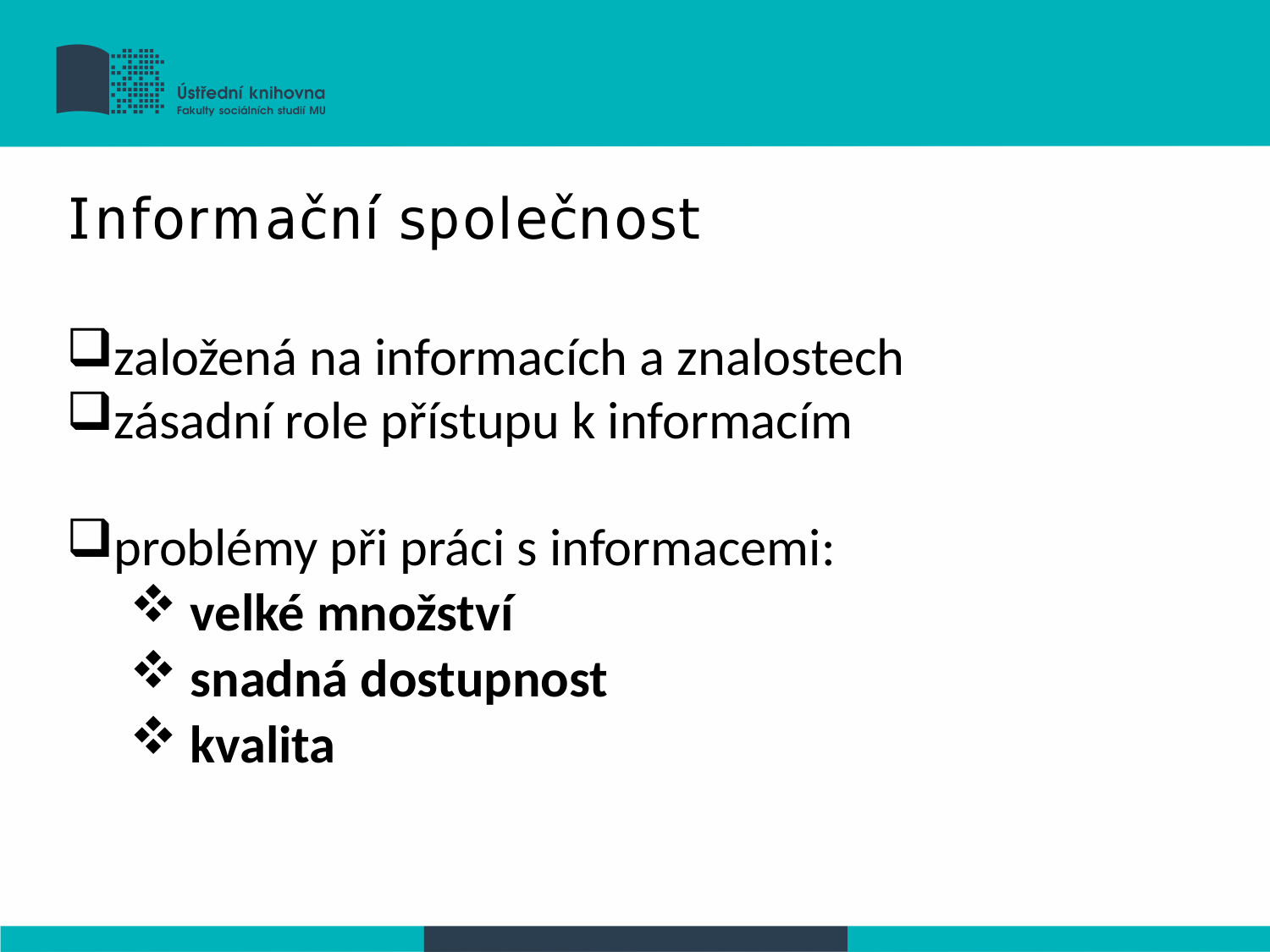

Informační společnost
založená na informacích a znalostech
zásadní role přístupu k informacím

problémy při práci s informacemi:
 velké množství
 snadná dostupnost
 kvalita